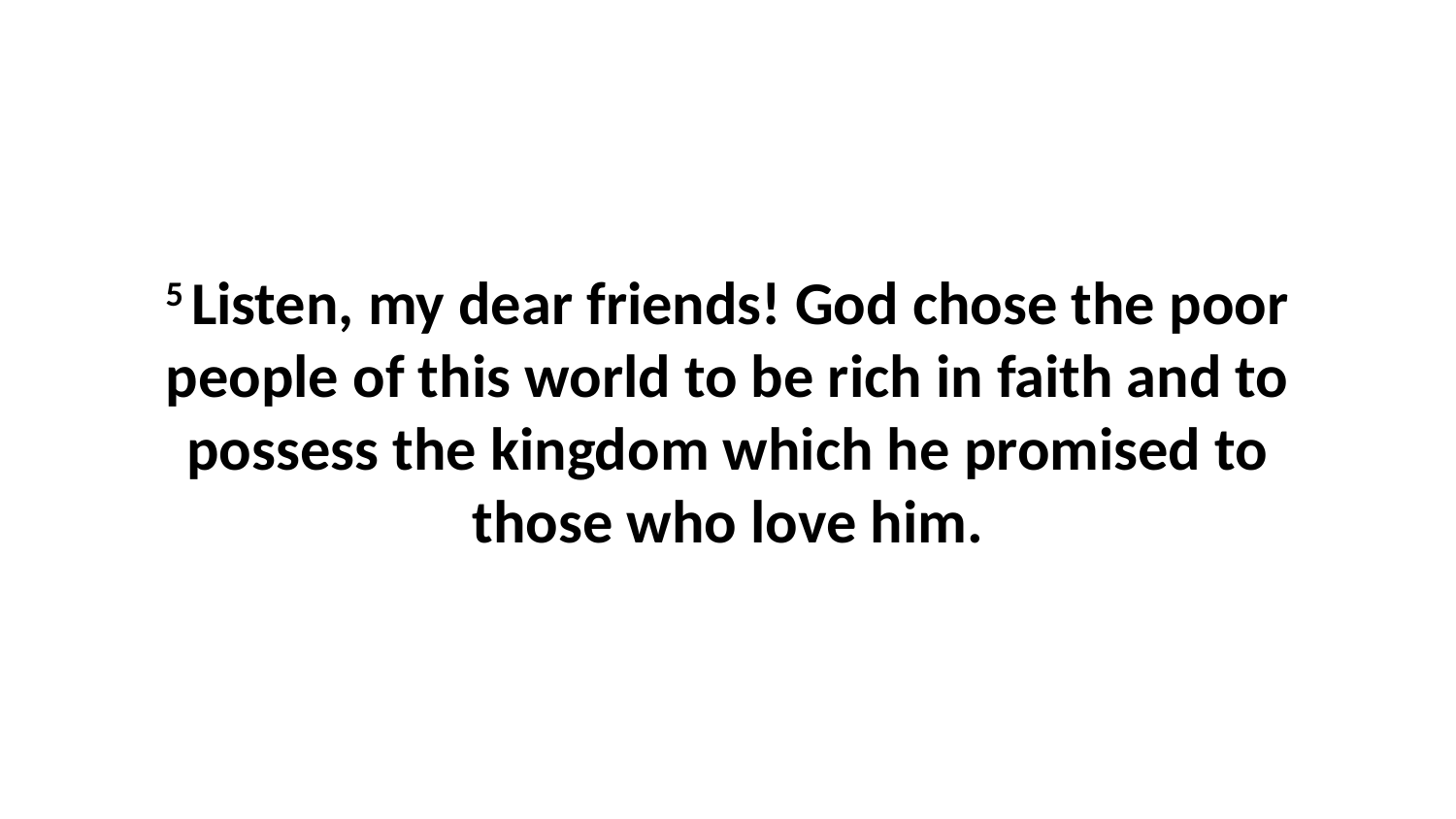

5 Listen, my dear friends! God chose the poor people of this world to be rich in faith and to possess the kingdom which he promised to those who love him.